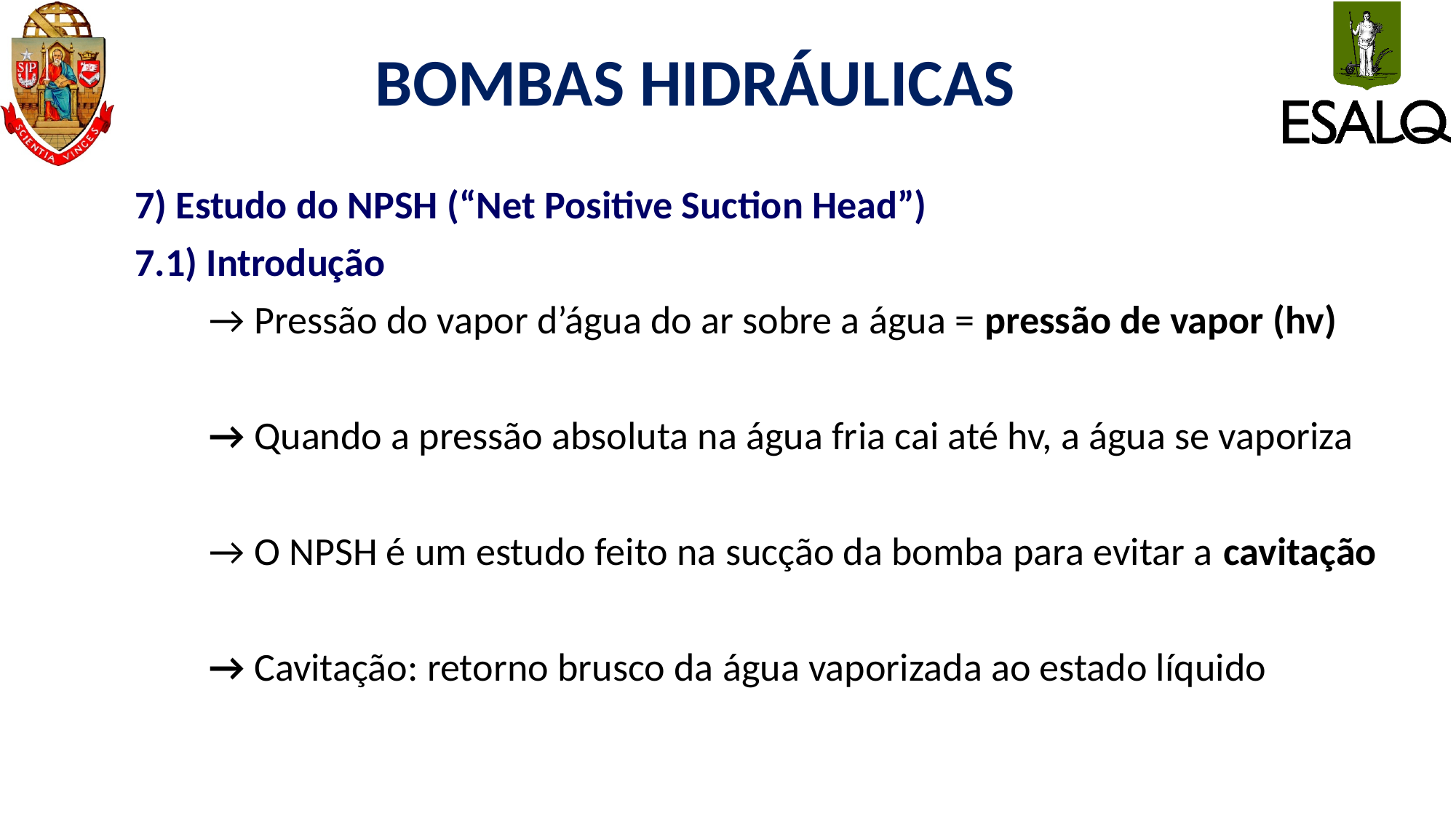

# BOMBAS HIDRÁULICAS
7) Estudo do NPSH (“Net Positive Suction Head”)
7.1) Introdução
→ Pressão do vapor d’água do ar sobre a água = pressão de vapor (hv)

→ Quando a pressão absoluta na água fria cai até hv, a água se vaporiza

→ O NPSH é um estudo feito na sucção da bomba para evitar a cavitação

→ Cavitação: retorno brusco da água vaporizada ao estado líquido